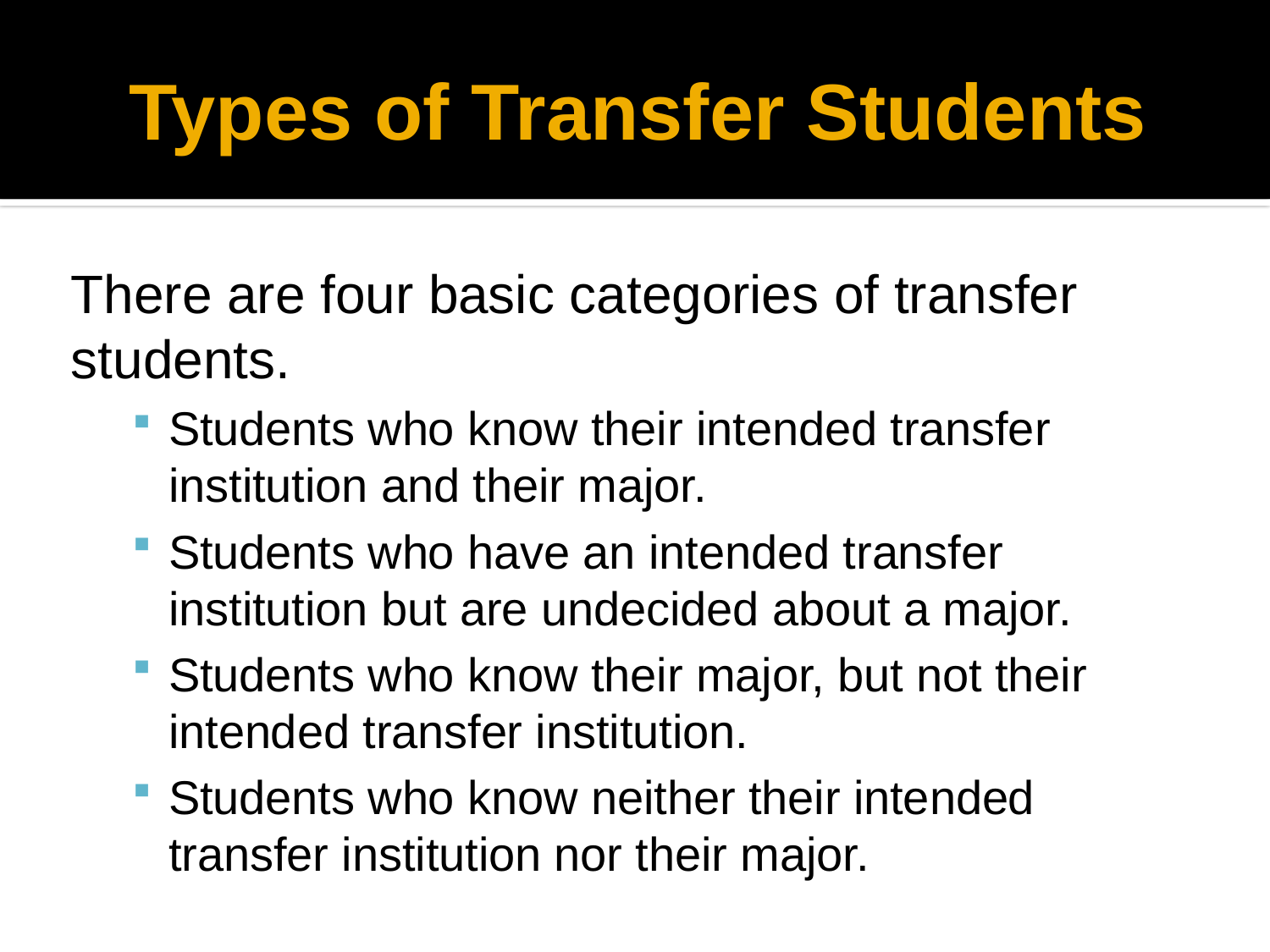

# Types of Transfer Students
There are four basic categories of transfer students.
Students who know their intended transfer institution and their major.
Students who have an intended transfer institution but are undecided about a major.
Students who know their major, but not their intended transfer institution.
Students who know neither their intended transfer institution nor their major.